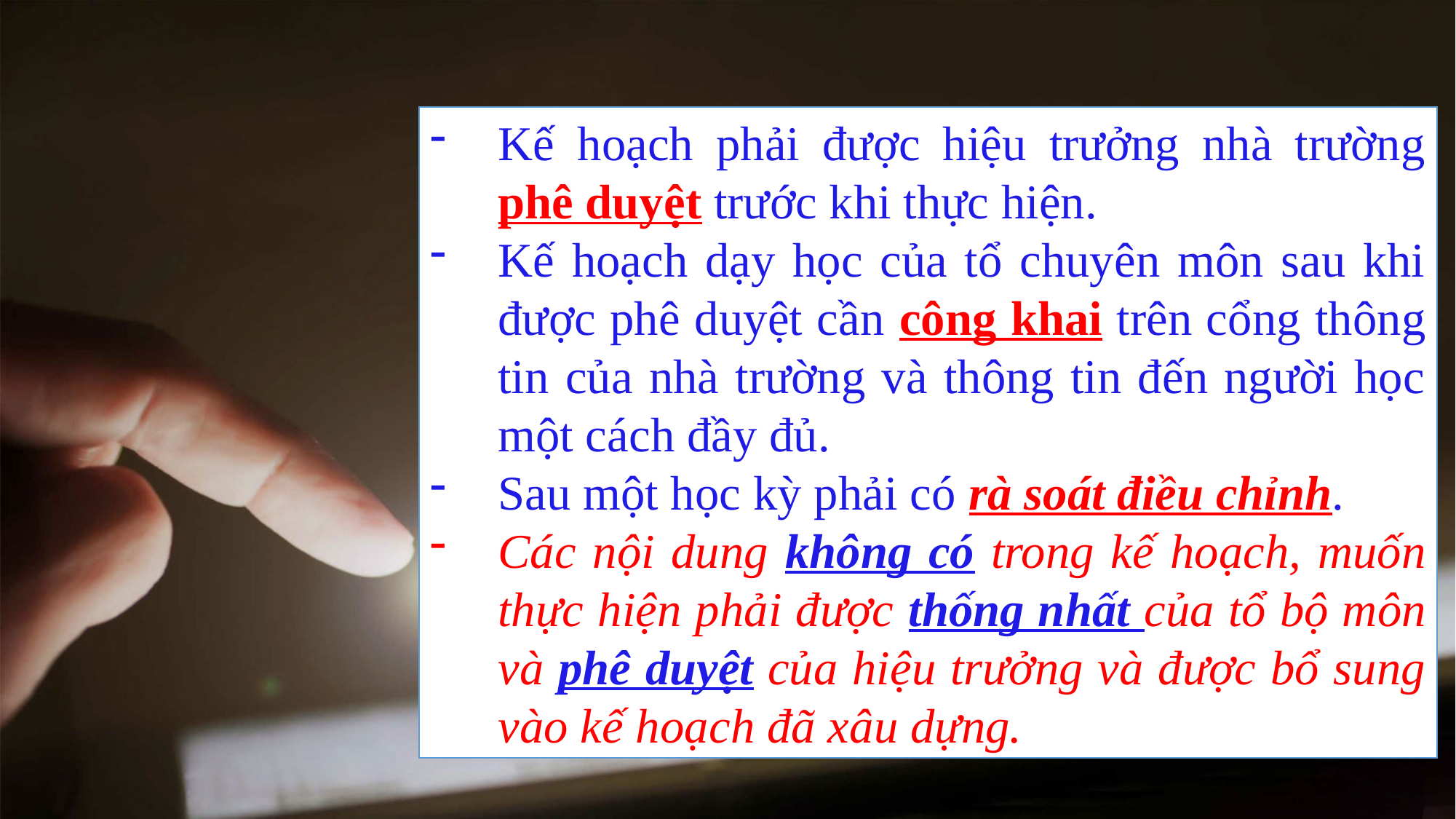

Kế hoạch phải được hiệu trưởng nhà trường phê duyệt trước khi thực hiện.
Kế hoạch dạy học của tổ chuyên môn sau khi được phê duyệt cần công khai trên cổng thông tin của nhà trường và thông tin đến người học một cách đầy đủ.
Sau một học kỳ phải có rà soát điều chỉnh.
Các nội dung không có trong kế hoạch, muốn thực hiện phải được thống nhất của tổ bộ môn và phê duyệt của hiệu trưởng và được bổ sung vào kế hoạch đã xâu dựng.